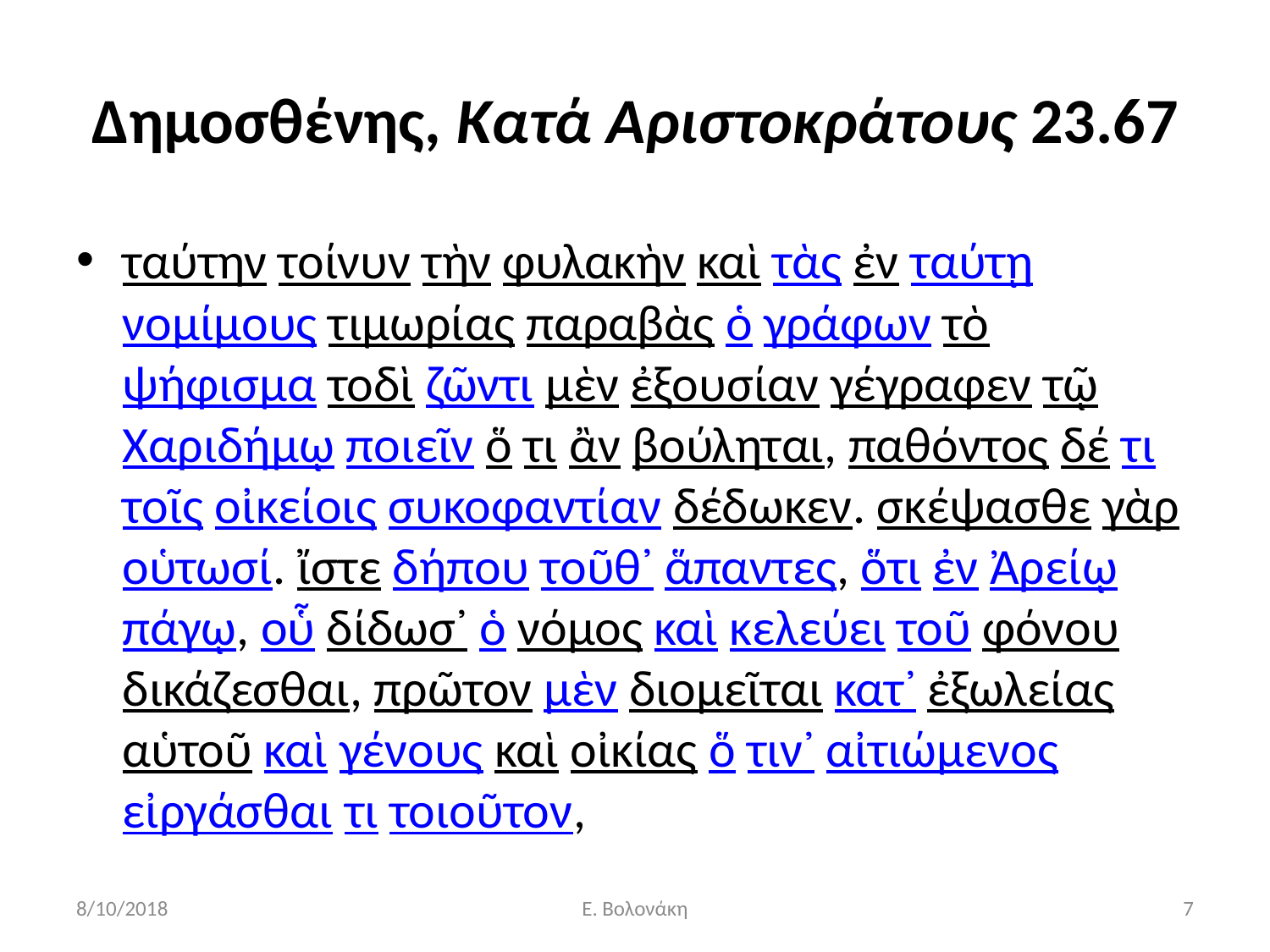

# Δημοσθένης, Κατά Αριστοκράτους 23.67
ταύτην τοίνυν τὴν φυλακὴν καὶ τὰς ἐν ταύτῃ νομίμους τιμωρίας παραβὰς ὁ γράφων τὸ ψήφισμα τοδὶ ζῶντι μὲν ἐξουσίαν γέγραφεν τῷ Χαριδήμῳ ποιεῖν ὅ τι ἂν βούληται, παθόντος δέ τι τοῖς οἰκείοις συκοφαντίαν δέδωκεν. σκέψασθε γὰρ οὑτωσί. ἴστε δήπου τοῦθ᾽ ἅπαντες, ὅτι ἐν Ἀρείῳ πάγῳ, οὗ δίδωσ᾽ ὁ νόμος καὶ κελεύει τοῦ φόνου δικάζεσθαι, πρῶτον μὲν διομεῖται κατ᾽ ἐξωλείας αὑτοῦ καὶ γένους καὶ οἰκίας ὅ τιν᾽ αἰτιώμενος εἰργάσθαι τι τοιοῦτον,
8/10/2018
Ε. Βολονάκη
7